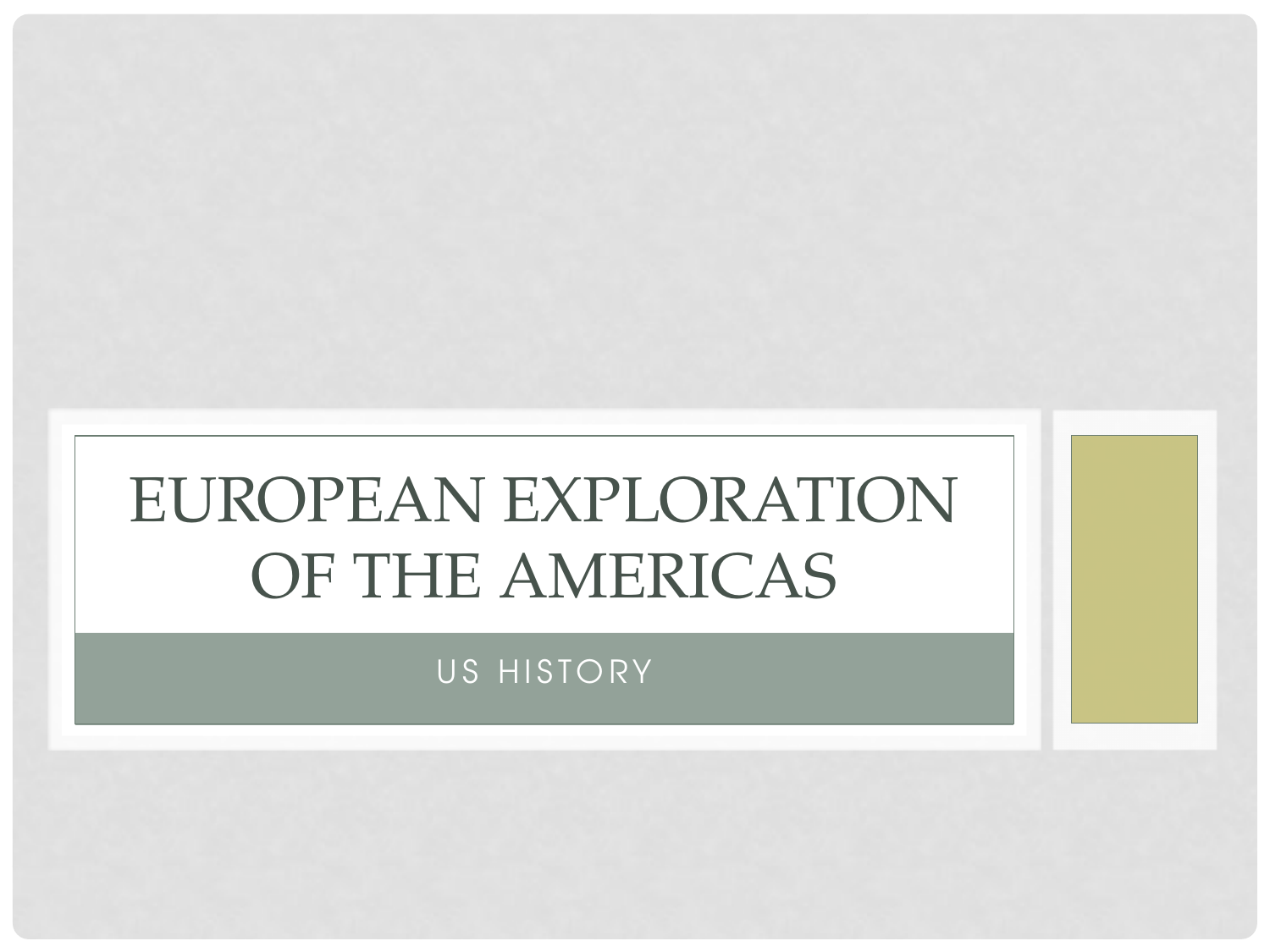

# European Exploration of the Americas
US History